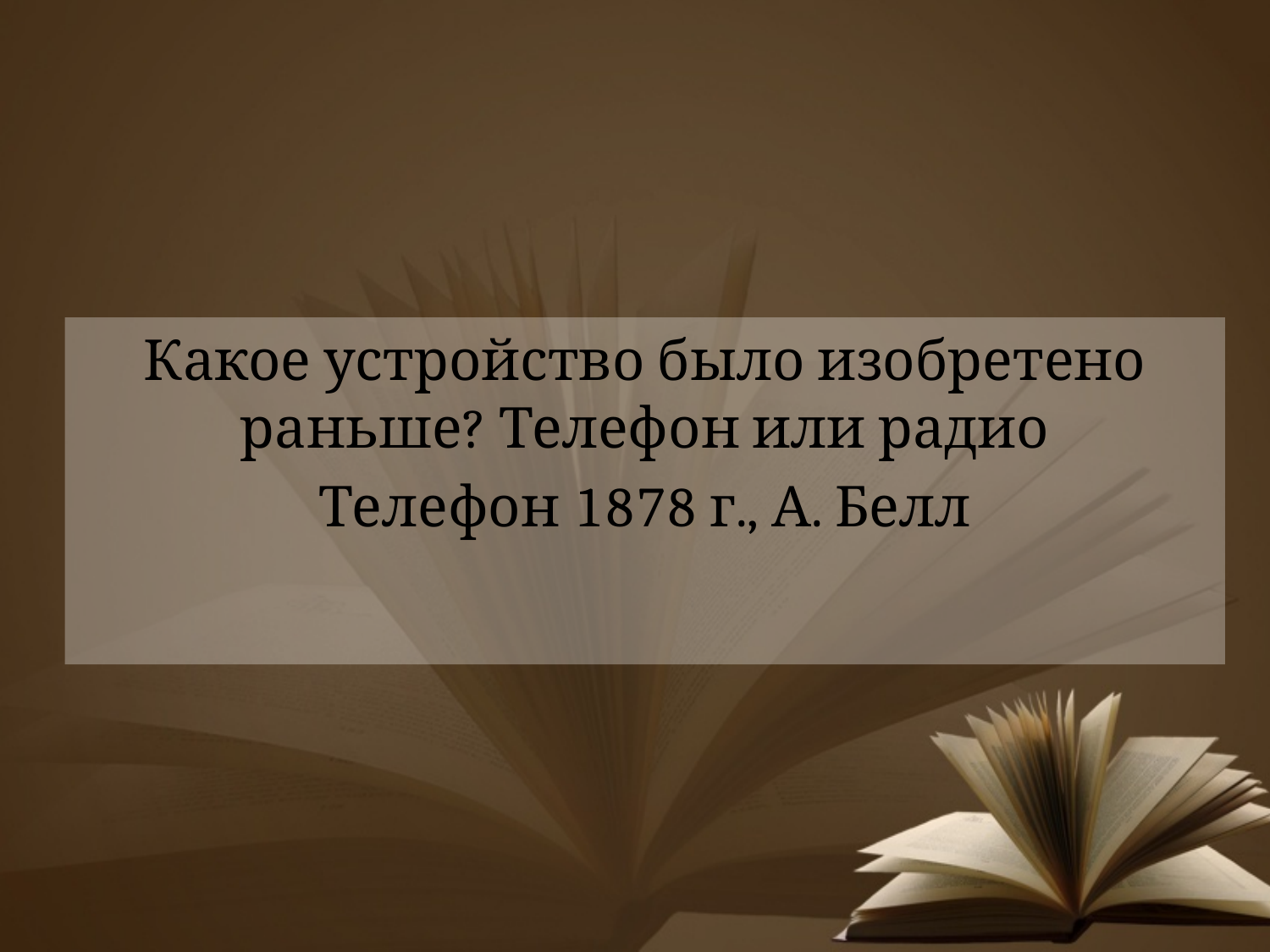

#
Какое устройство было изобретено раньше? Телефон или радио
Телефон 1878 г., А. Белл